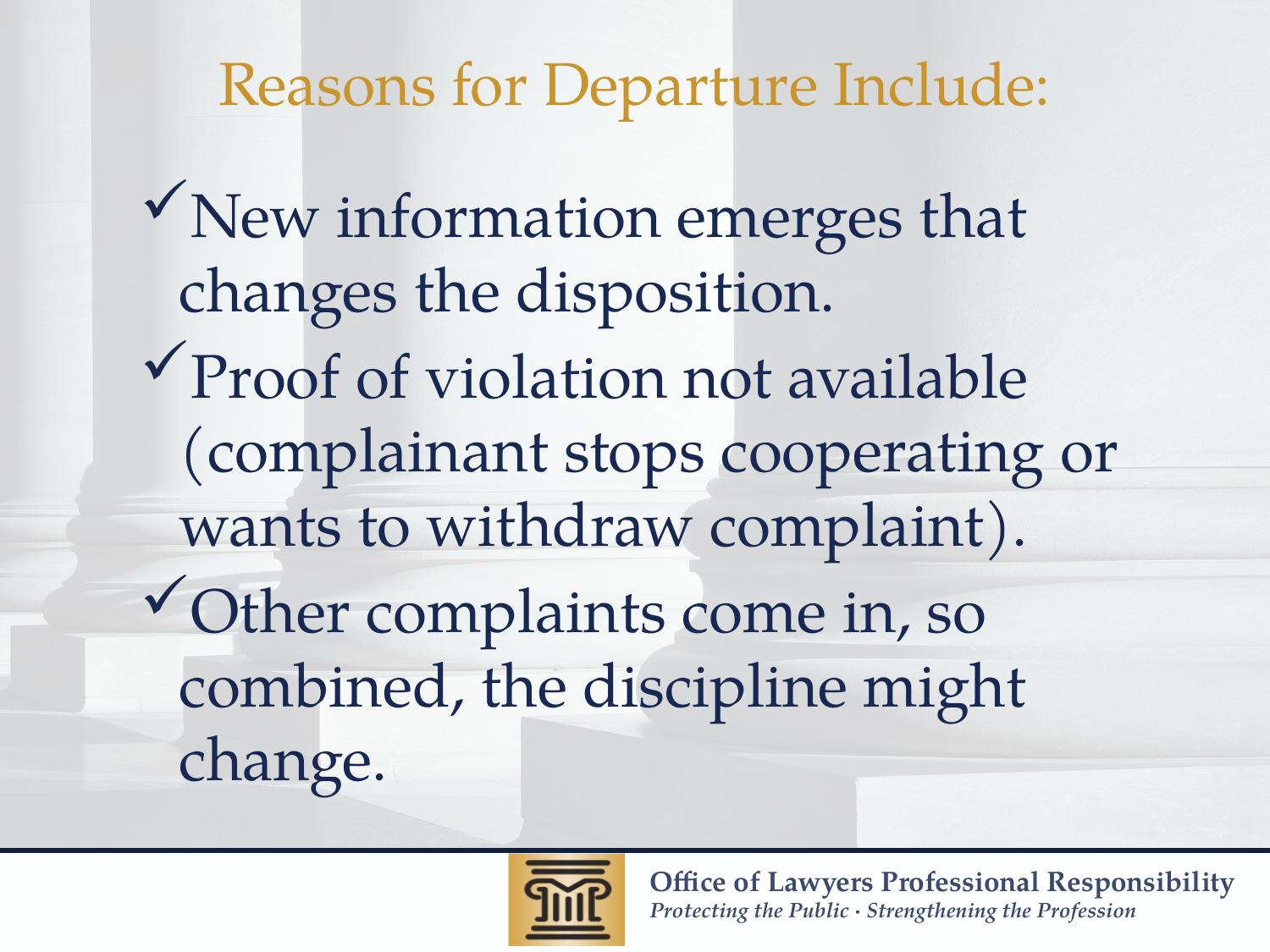

# Reasons for Departure Include:
New information emerges that changes the disposition.
Proof of violation not available (complainant stops cooperating or wants to withdraw complaint).
Other complaints come in, so combined, the discipline might change.